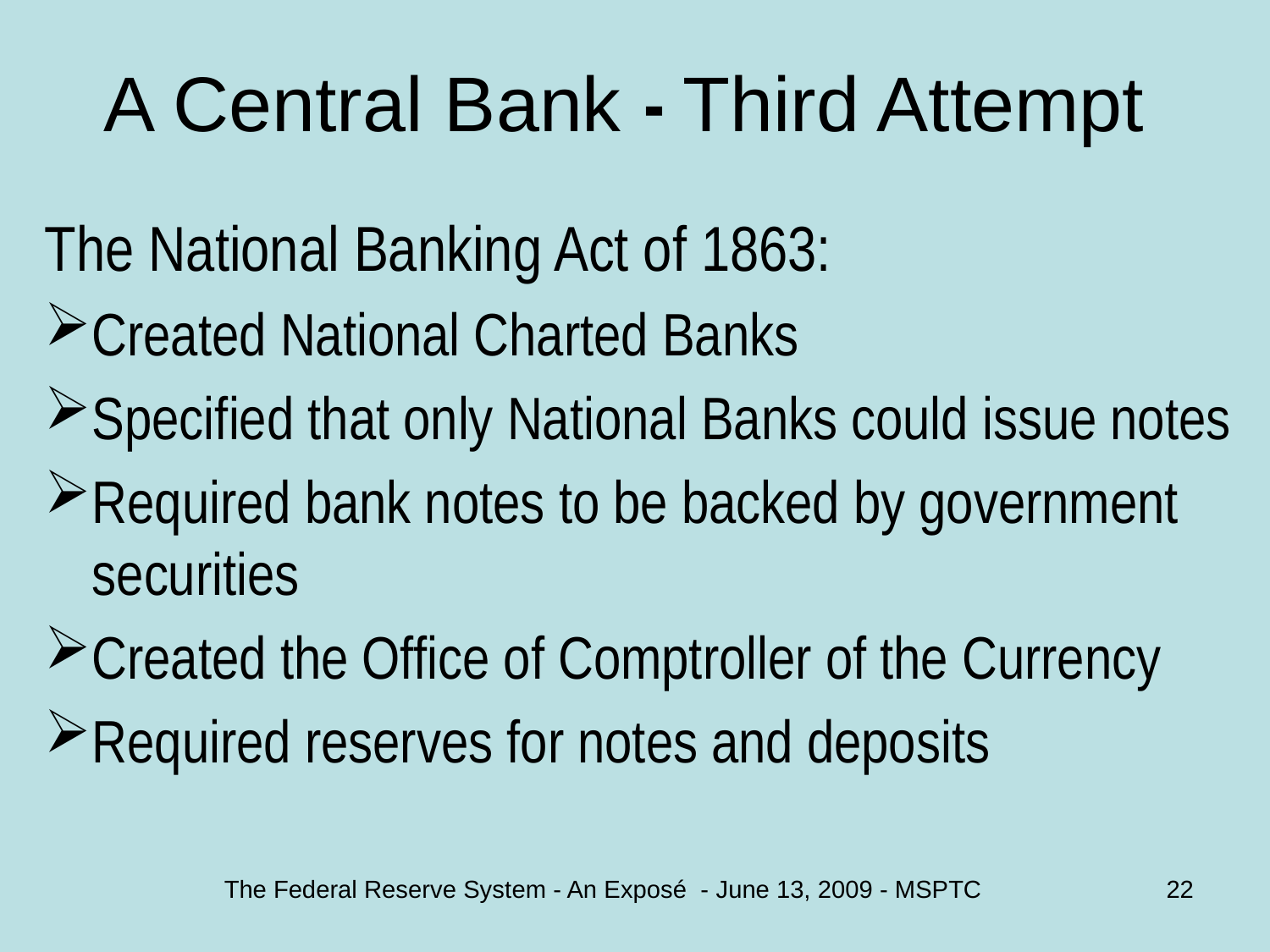

# A Central Bank - Third Attempt
The National Banking Act of 1863:
Created National Charted Banks
Specified that only National Banks could issue notes
Required bank notes to be backed by government securities
Created the Office of Comptroller of the Currency
Required reserves for notes and deposits

The Federal Reserve System - An Exposé  - June 13, 2009 - MSPTC
22